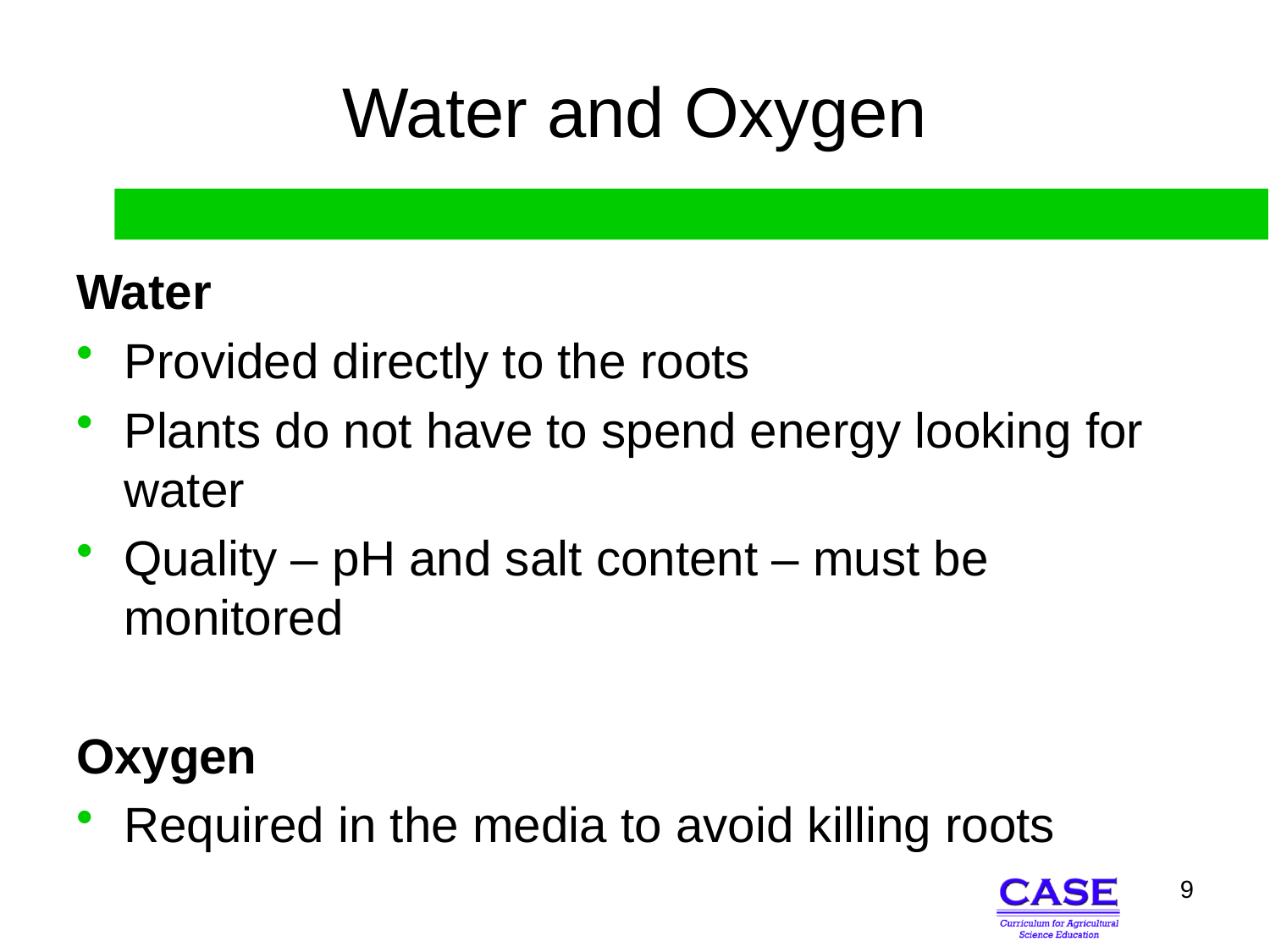

# Water and Oxygen
Water
Provided directly to the roots
Plants do not have to spend energy looking for water
Quality – pH and salt content – must be monitored

Oxygen
Required in the media to avoid killing roots

9